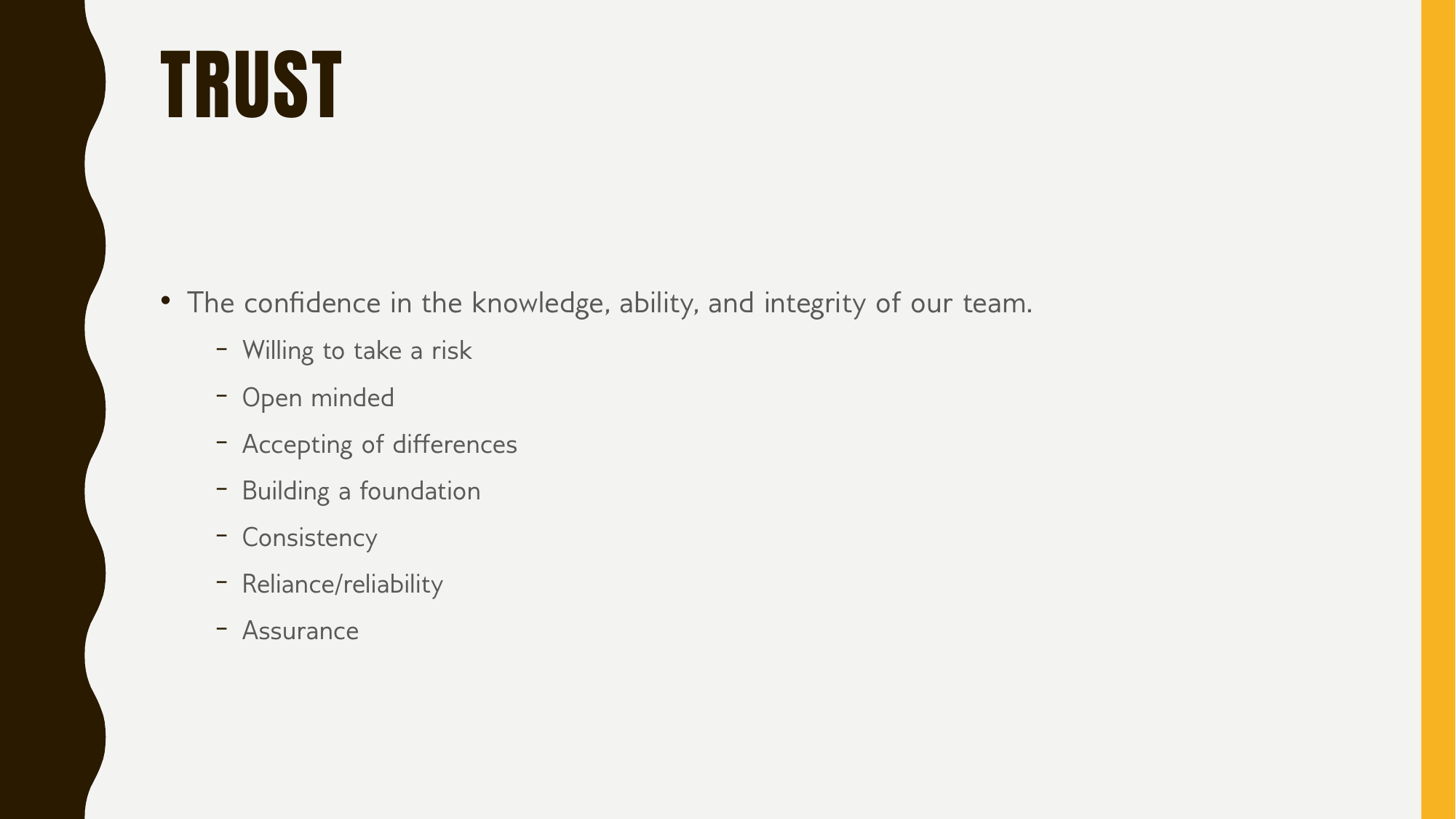

# Trust
The confidence in the knowledge, ability, and integrity of our team.
Willing to take a risk
Open minded
Accepting of differences
Building a foundation
Consistency
Reliance/reliability
Assurance